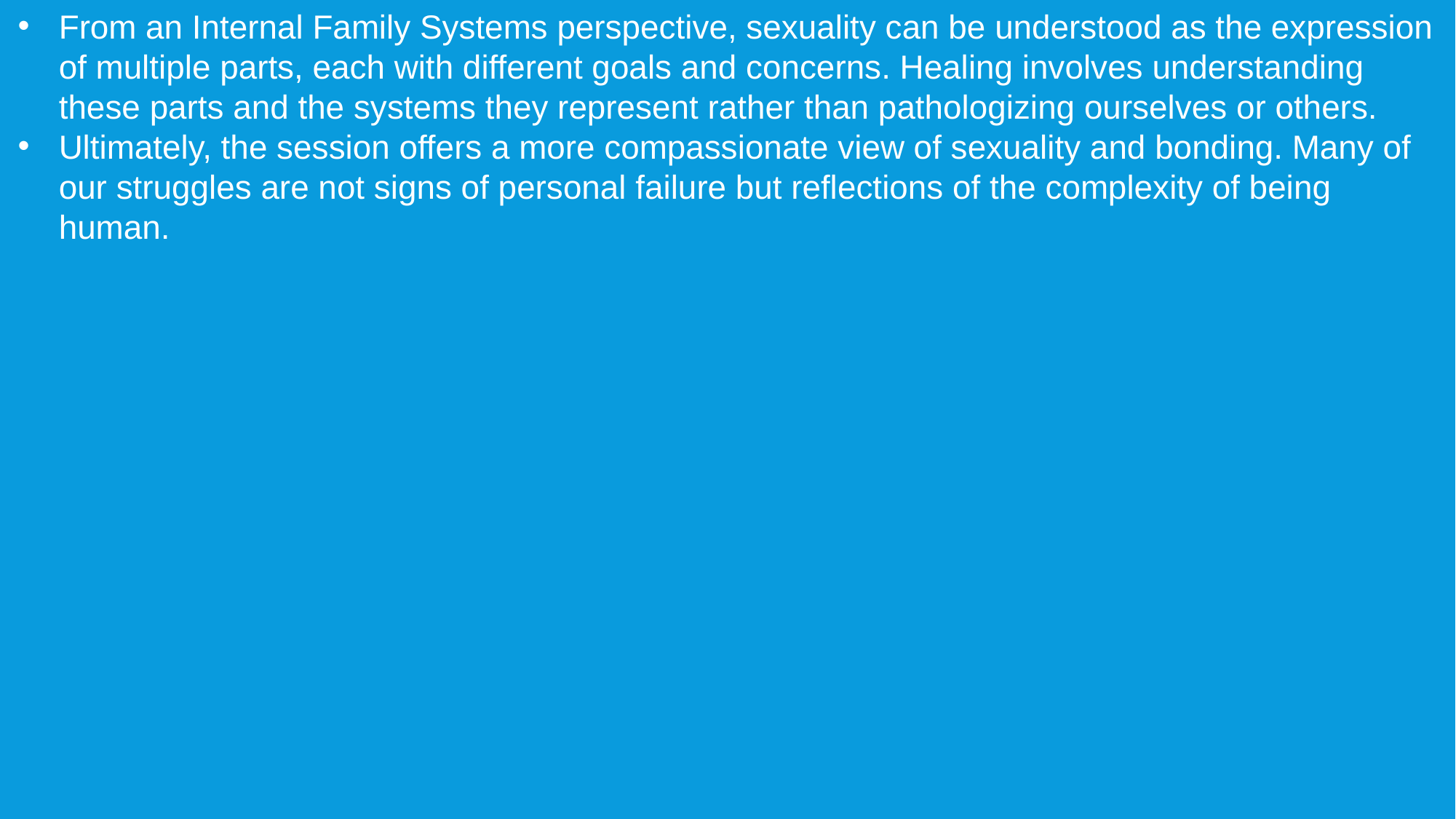

From an Internal Family Systems perspective, sexuality can be understood as the expression of multiple parts, each with different goals and concerns. Healing involves understanding these parts and the systems they represent rather than pathologizing ourselves or others.
Ultimately, the session offers a more compassionate view of sexuality and bonding. Many of our struggles are not signs of personal failure but reflections of the complexity of being human.